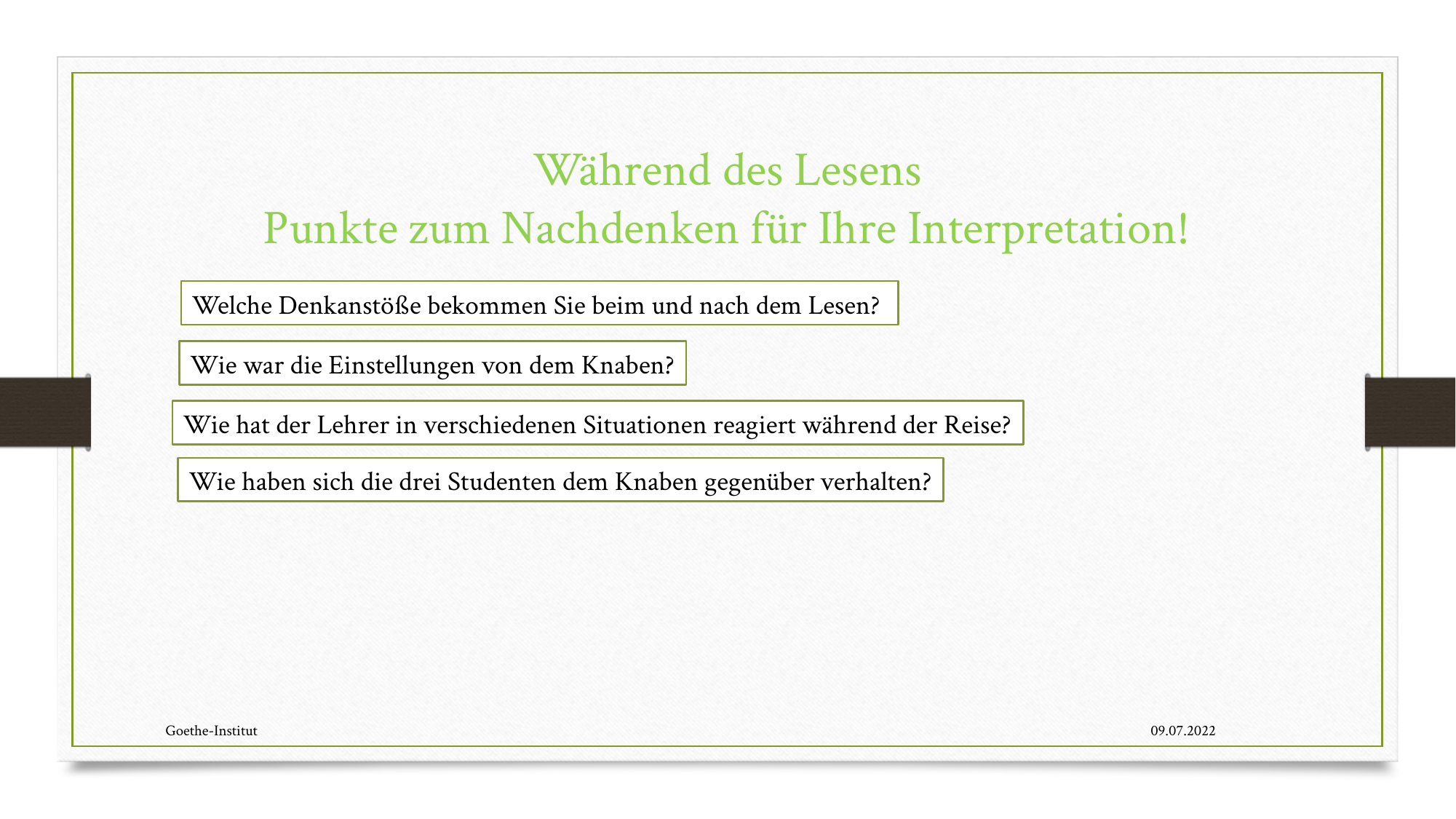

# Während des Lesens Punkte zum Nachdenken für Ihre Interpretation!
Welche Denkanstöße bekommen Sie beim und nach dem Lesen?
Wie war die Einstellungen von dem Knaben?
Wie hat der Lehrer in verschiedenen Situationen reagiert während der Reise?
Wie haben sich die drei Studenten dem Knaben gegenüber verhalten?
Goethe-Institut
09.07.2022